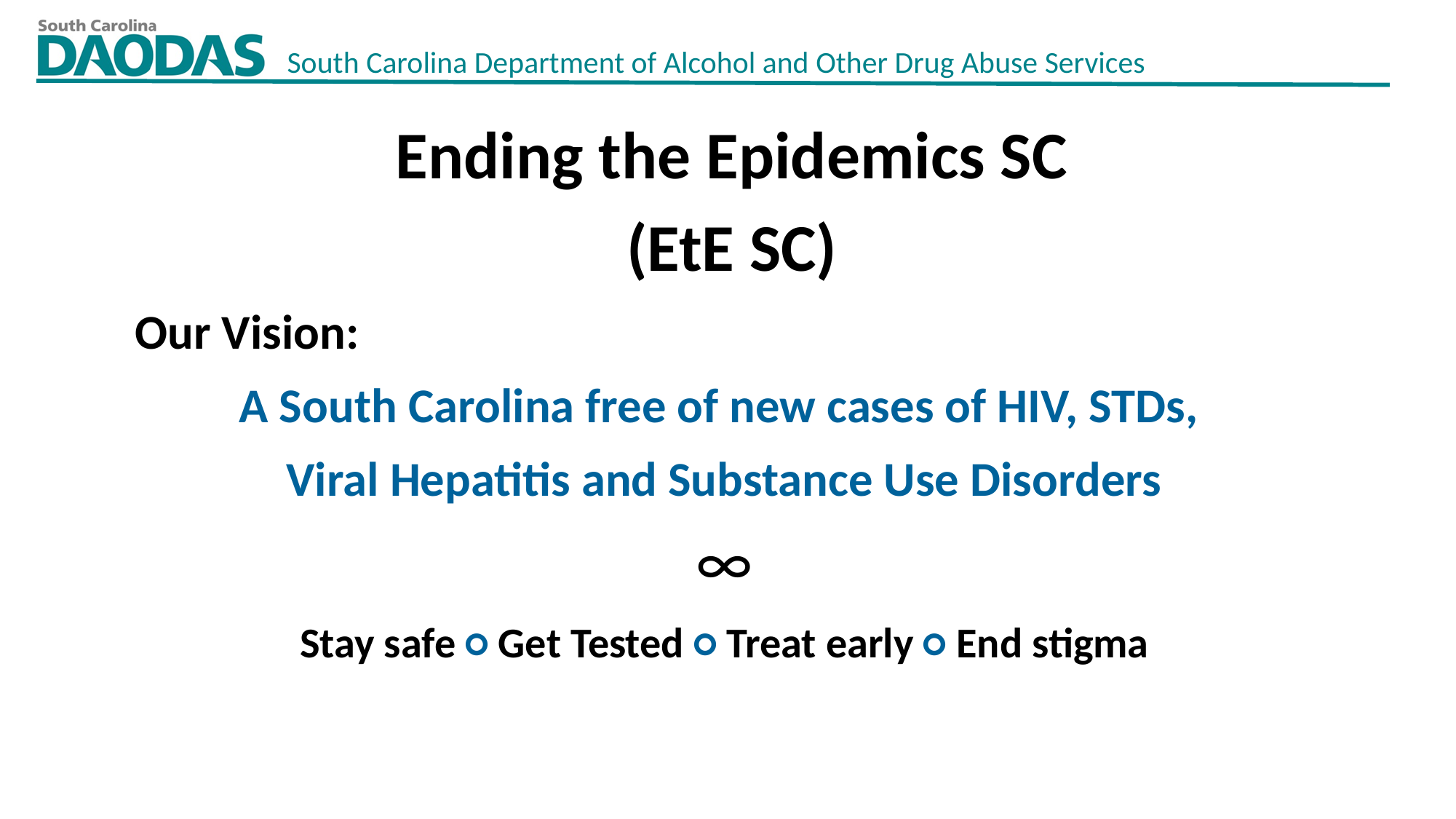

Ending the Epidemics SC
(EtE SC)
Our Vision:
A South Carolina free of new cases of HIV, STDs,
Viral Hepatitis and Substance Use Disorders
∞
Stay safe ○ Get Tested ○ Treat early ○ End stigma

11/18/2019
42